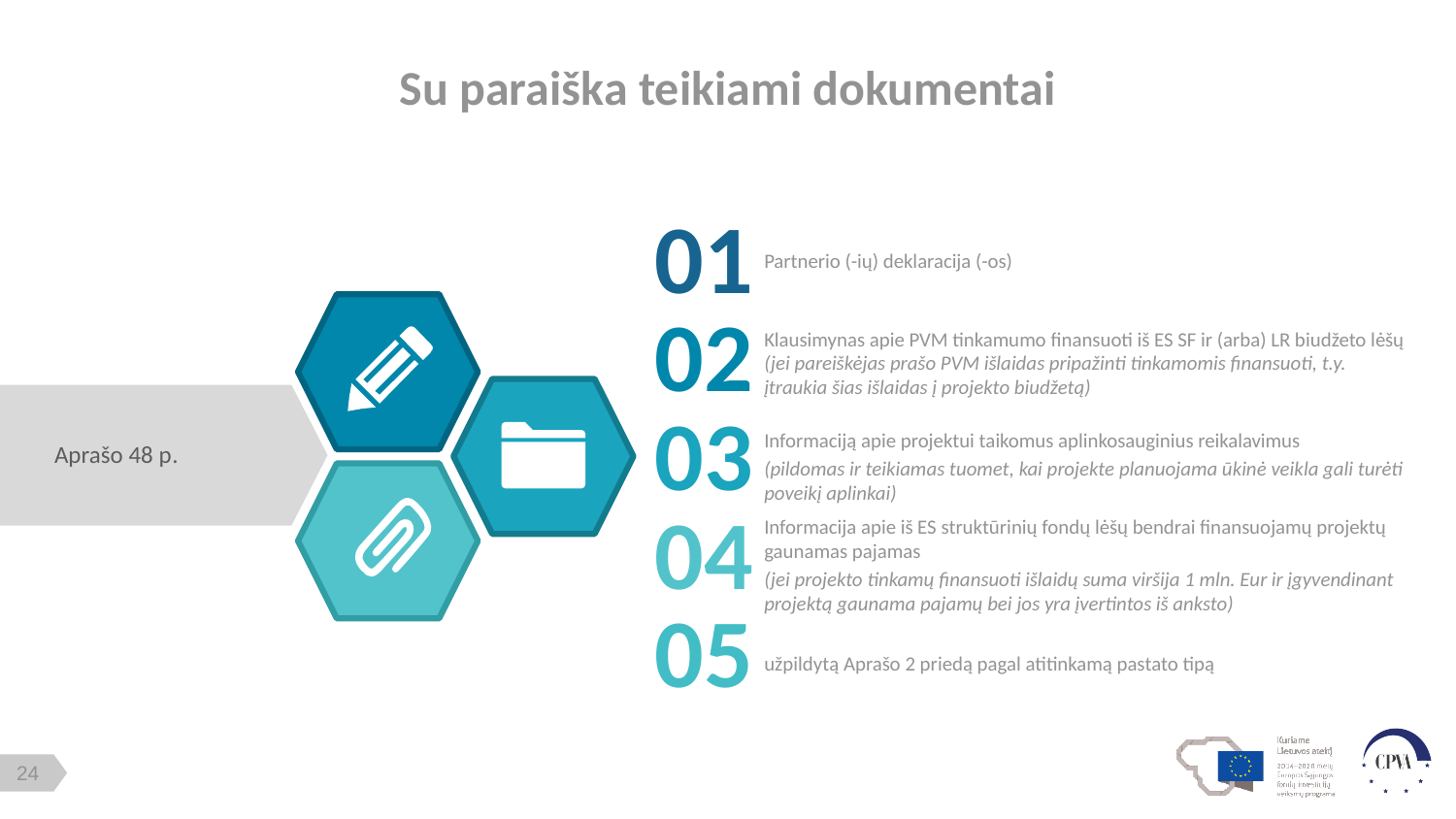

# Su paraiška teikiami dokumentai

01
Partnerio (-ių) deklaracija (-os)
02

Klausimynas apie PVM tinkamumo finansuoti iš ES SF ir (arba) LR biudžeto lėšų (jei pareiškėjas prašo PVM išlaidas pripažinti tinkamomis finansuoti, t.y. įtraukia šias išlaidas į projekto biudžetą)

03

Informaciją apie projektui taikomus aplinkosauginius reikalavimus
(pildomas ir teikiamas tuomet, kai projekte planuojama ūkinė veikla gali turėti poveikį aplinkai)
Aprašo 48 p.

04

Informacija apie iš ES struktūrinių fondų lėšų bendrai finansuojamų projektų gaunamas pajamas
(jei projekto tinkamų finansuoti išlaidų suma viršija 1 mln. Eur ir įgyvendinant projektą gaunama pajamų bei jos yra įvertintos iš anksto)
05
užpildytą Aprašo 2 priedą pagal atitinkamą pastato tipą